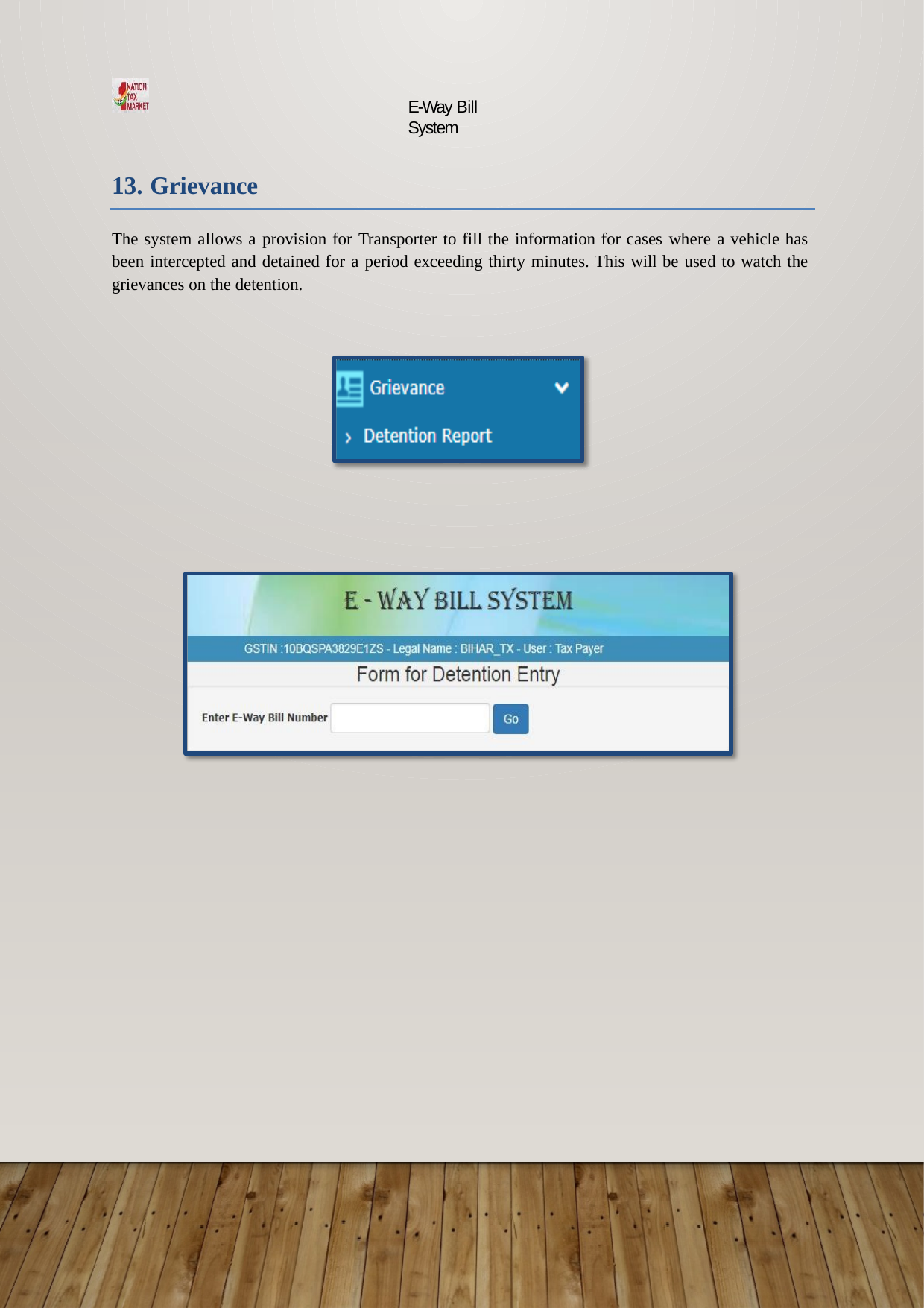

E-Way Bill System
13. Grievance

The system allows a provision for Transporter to fill the information for cases where a vehicle has  been intercepted and detained for a period exceeding thirty minutes. This will be used to watch the  grievances on the detention.